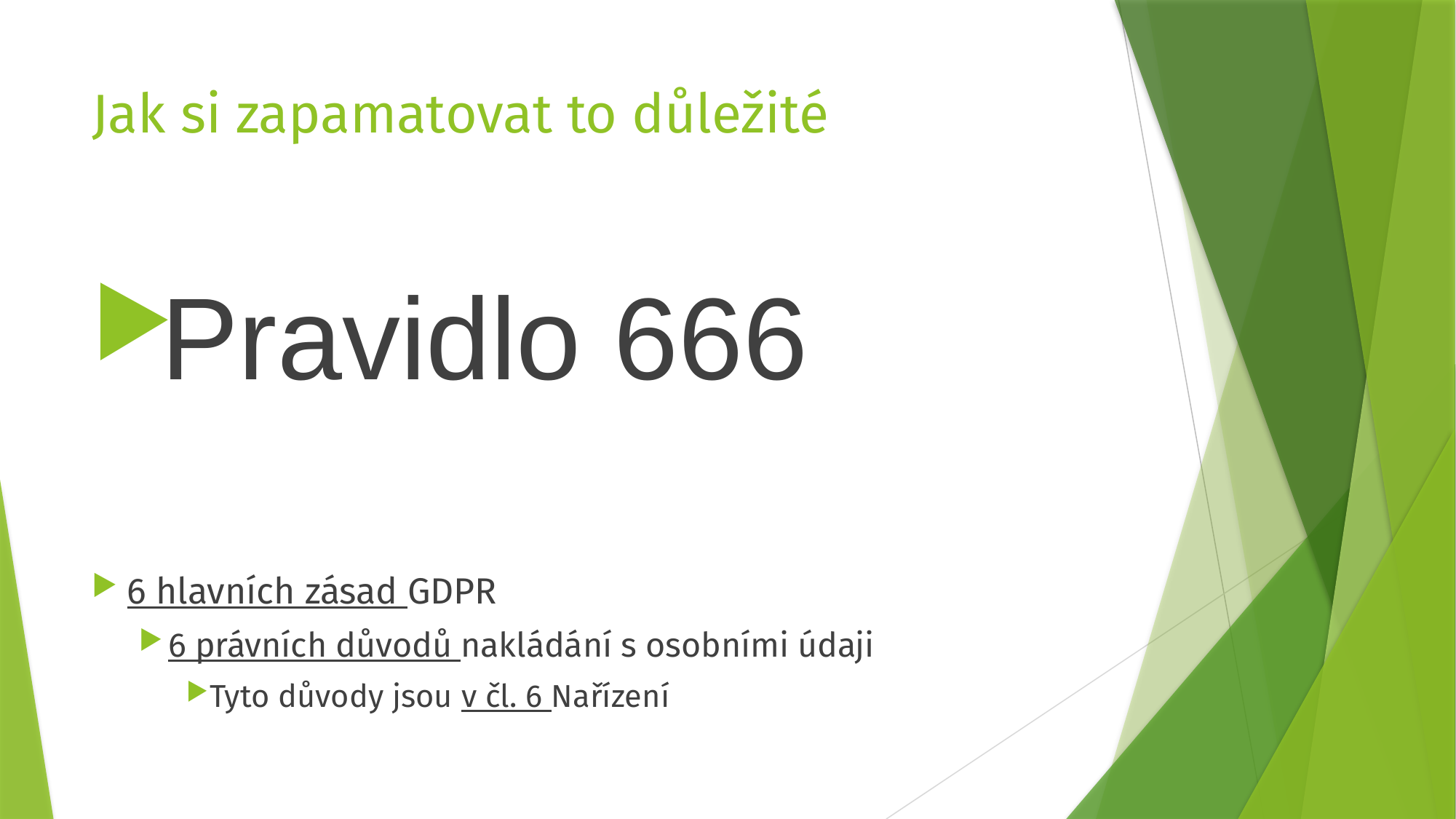

# Jak si zapamatovat to důležité
Pravidlo 666

6 hlavních zásad GDPR
6 právních důvodů nakládání s osobními údaji
Tyto důvody jsou v čl. 6 Nařízení